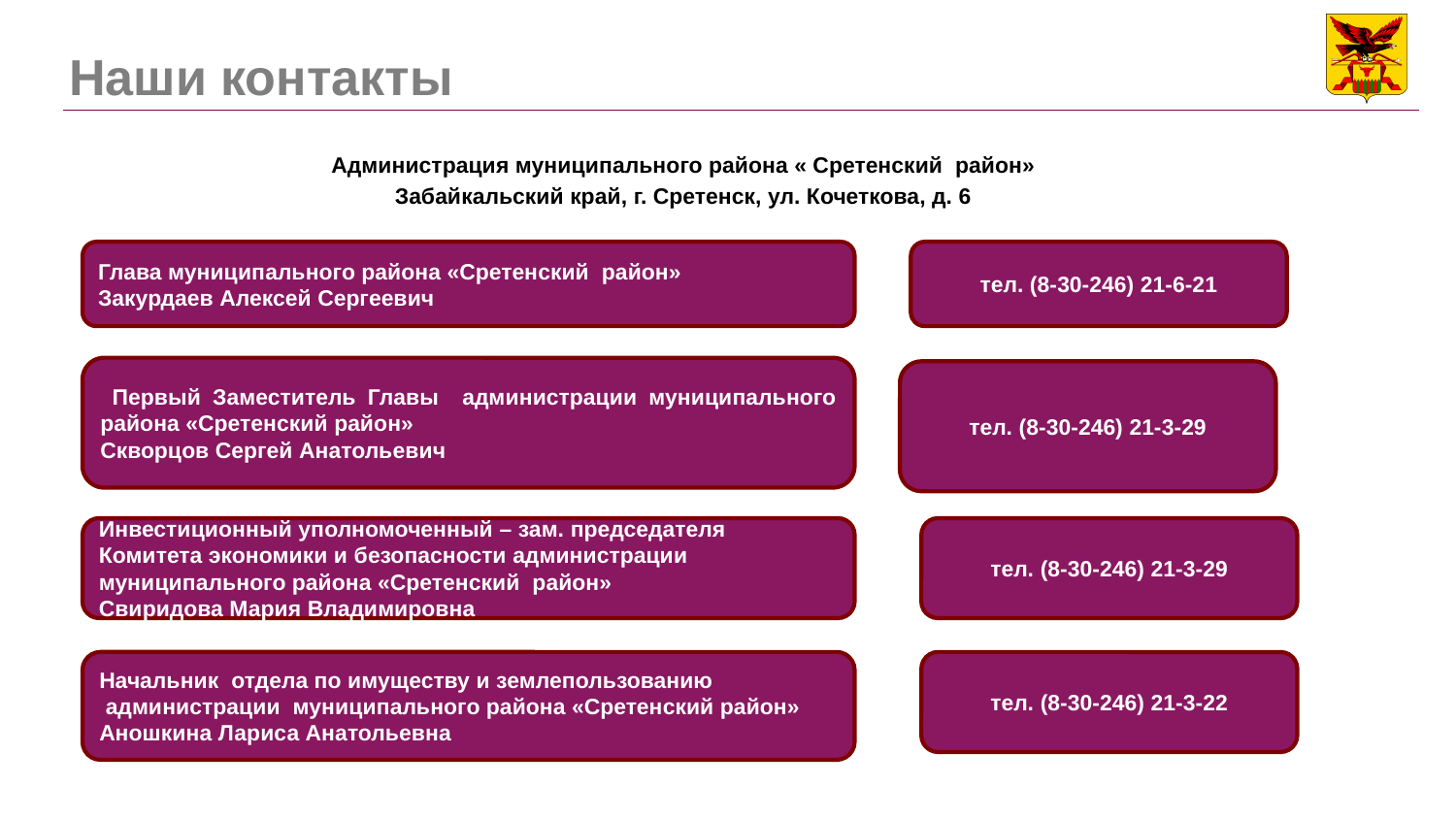

Наши контакты
Администрация муниципального района « Сретенский  район»
Забайкальский край, г. Сретенск, ул. Кочеткова, д. 6

Глава муниципального района «Сретенский  район»
Закурдаев Алексей Сергеевич
тел. (8-30-246) 21-6-21
 Первый Заместитель Главы  администрации муниципального района «Сретенский район»
Скворцов Сергей Анатольевич
тел. (8-30-246) 21-3-29
тел. (8-30-246) 21-3-29
Инвестиционный уполномоченный – зам. председателя  Комитета экономики и безопасности администрации  муниципального района «Сретенский  район»
Свиридова Мария Владимировна
Начальник  отдела по имуществу и землепользованию
 администрации  муниципального района «Сретенский район»
Аношкина Лариса Анатольевна
тел. (8-30-246) 21-3-22